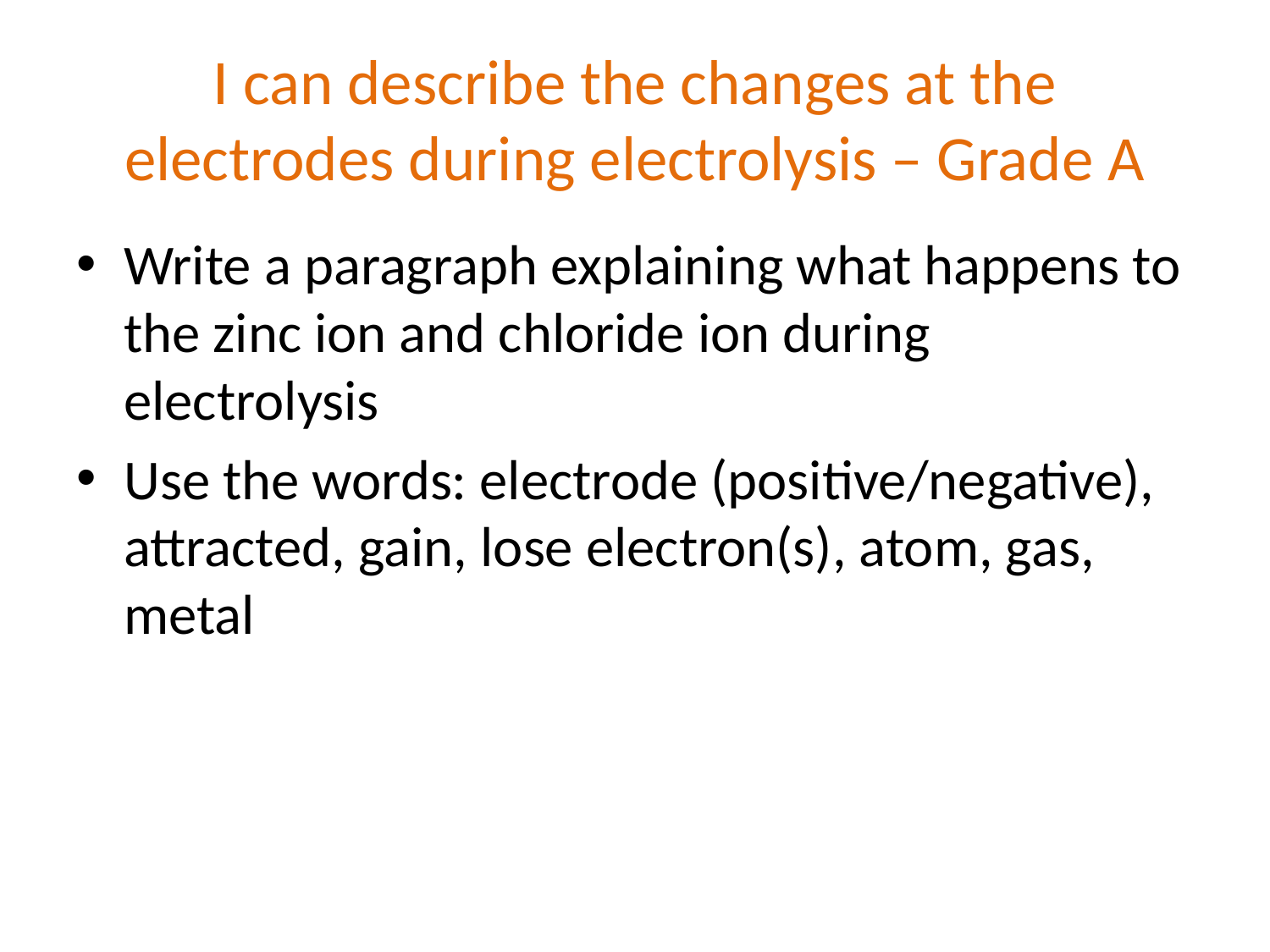

# I can describe the changes at the electrodes during electrolysis – Grade A
Write a paragraph explaining what happens to the zinc ion and chloride ion during electrolysis
Use the words: electrode (positive/negative), attracted, gain, lose electron(s), atom, gas, metal